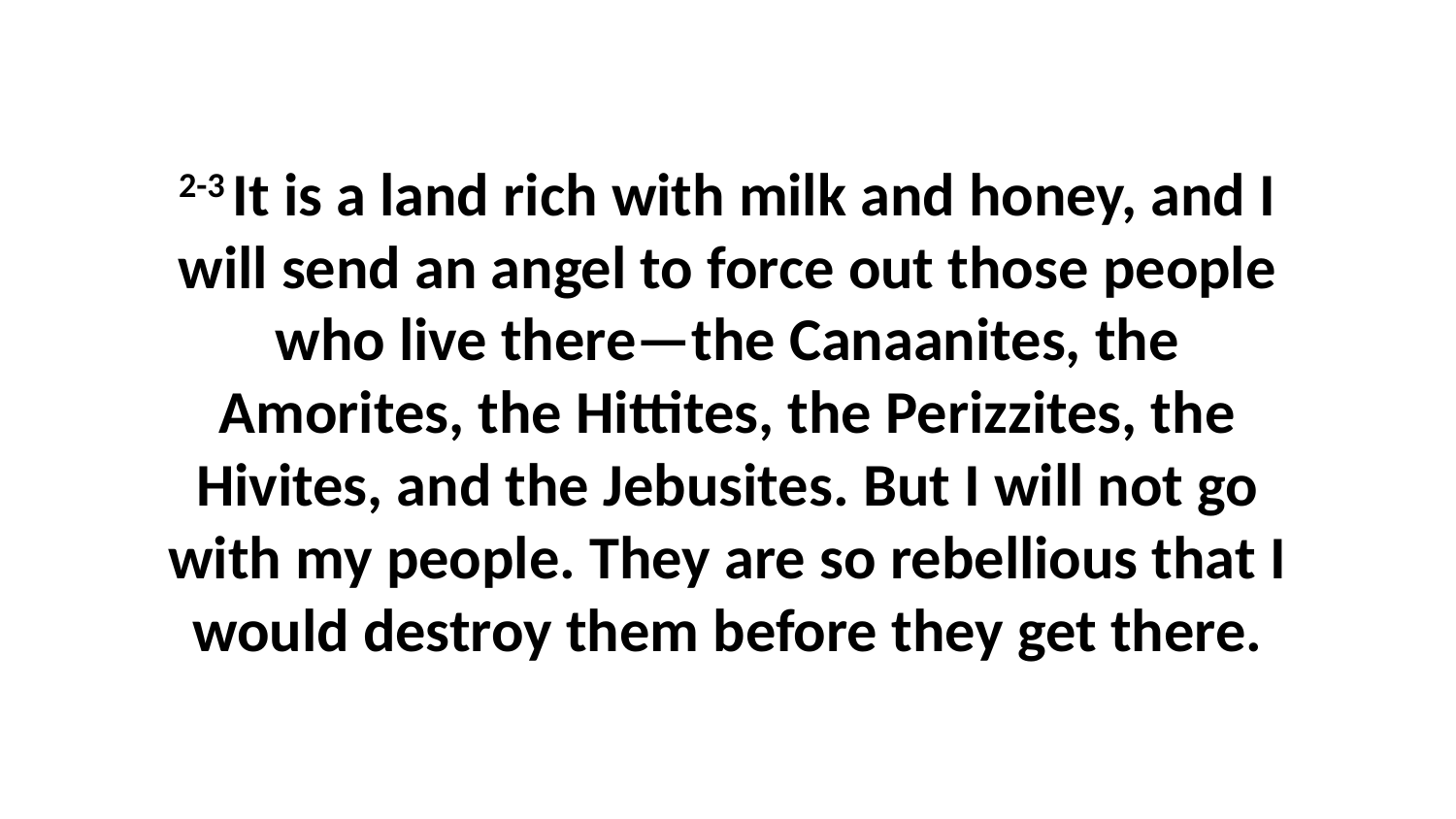

2-3 It is a land rich with milk and honey, and I will send an angel to force out those people who live there—the Canaanites, the Amorites, the Hittites, the Perizzites, the Hivites, and the Jebusites. But I will not go with my people. They are so rebellious that I would destroy them before they get there.